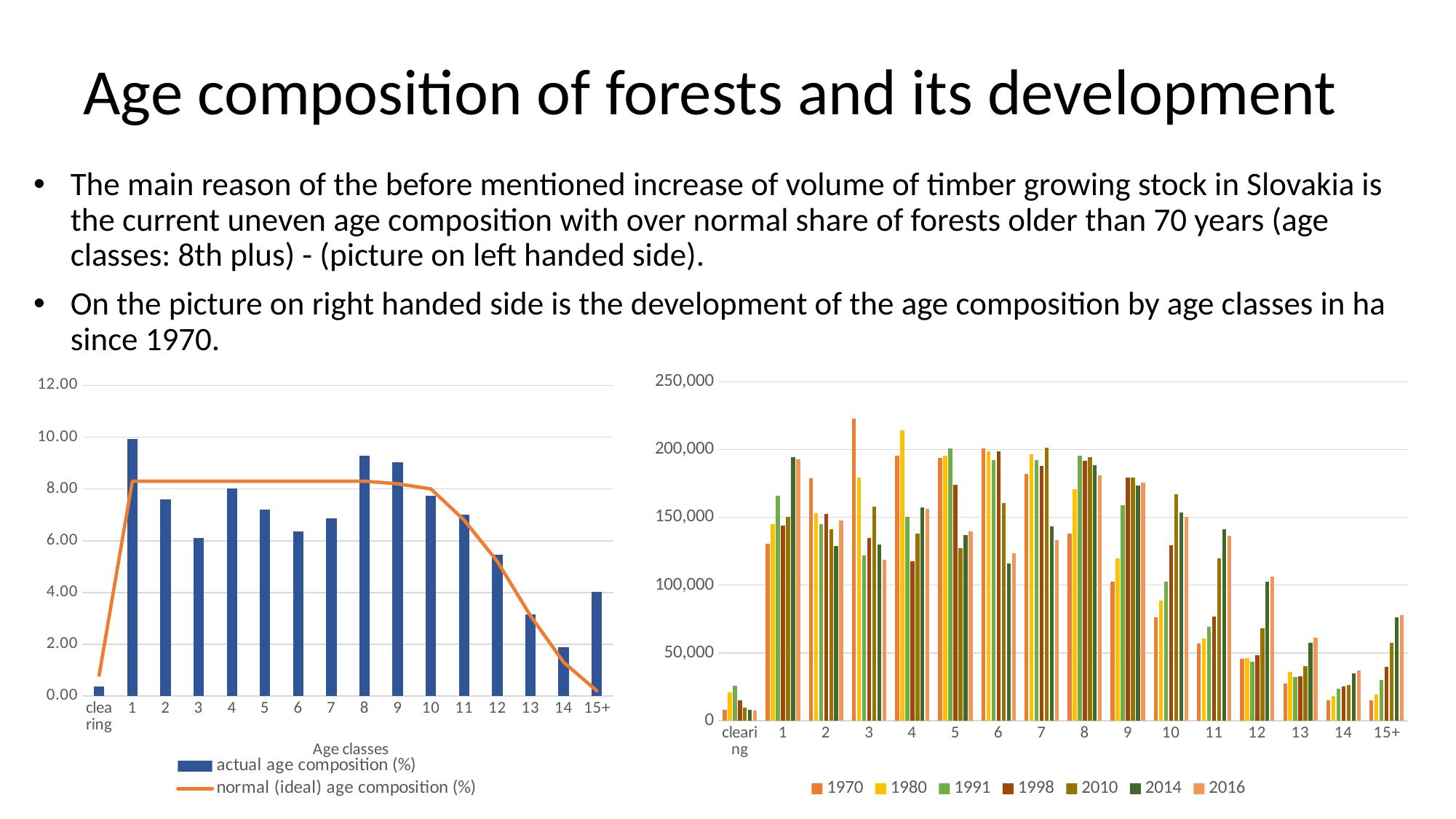

# Age composition of forests and its development
The main reason of the before mentioned increase of volume of timber growing stock in Slovakia is the current uneven age composition with over normal share of forests older than 70 years (age classes: 8th plus) - (picture on left handed side).
On the picture on right handed side is the development of the age composition by age classes in ha since 1970.

### Chart

| Category | 1970 | 1980 | 1991 | 1998 | 2010 | 2014 | 2016 |
|---|---|---|---|---|---|---|---|
| clearing | 7748.0 | 20774.0 | 25537.0 | 14771.0 | 9637.0 | 8094.0 | 7226.0 |
| 1 | 130640.0 | 145085.0 | 165857.0 | 143780.0 | 150302.0 | 194206.0 | 192907.0 |
| 2 | 178879.0 | 152940.0 | 144954.0 | 152405.0 | 141387.0 | 128651.0 | 147688.0 |
| 3 | 222691.0 | 179339.0 | 121741.0 | 134789.0 | 158043.0 | 130002.0 | 118497.0 |
| 4 | 195353.0 | 214208.0 | 150292.0 | 117538.0 | 137761.0 | 157174.0 | 156055.0 |
| 5 | 193598.0 | 195358.0 | 200770.0 | 174009.0 | 127364.0 | 136881.0 | 139815.0 |
| 6 | 200938.0 | 198718.0 | 192114.0 | 198422.0 | 160583.0 | 116076.0 | 123479.0 |
| 7 | 182004.0 | 196775.0 | 192151.0 | 188168.0 | 201307.0 | 143350.0 | 133209.0 |
| 8 | 138126.0 | 170533.0 | 195193.0 | 191427.0 | 194622.0 | 188409.0 | 180712.0 |
| 9 | 102695.0 | 119546.0 | 159009.0 | 179167.0 | 179591.0 | 173577.0 | 175703.0 |
| 10 | 76483.0 | 88526.0 | 102354.0 | 129504.0 | 166700.0 | 153616.0 | 150450.0 |
| 11 | 56758.0 | 60723.0 | 69235.0 | 76972.0 | 119527.0 | 141230.0 | 136403.0 |
| 12 | 45447.0 | 45857.0 | 43374.0 | 48067.0 | 68400.0 | 102760.0 | 106069.0 |
| 13 | 27206.0 | 35874.0 | 32343.0 | 32495.0 | 40231.0 | 57251.0 | 61223.0 |
| 14 | 15230.0 | 18232.0 | 23809.0 | 25395.0 | 26141.0 | 34724.0 | 36762.0 |
| 15+ | 14965.0 | 19154.0 | 30148.0 | 39931.0 | 57308.0 | 75991.0 | 77925.0 |

### Chart

| Category | actual age composition (%) | normal (ideal) age composition (%) |
|---|---|---|
| clearing | 0.3716843018677316 | 0.8 |
| 1 | 9.922571771436273 | 8.3 |
| 2 | 7.596638690041731 | 8.3 |
| 3 | 6.095139042128507 | 8.3 |
| 4 | 8.027012694155667 | 8.3 |
| 5 | 7.191674600835441 | 8.3 |
| 6 | 6.351398548342877 | 8.3 |
| 7 | 6.851881285289048 | 8.3 |
| 8 | 9.295296645325424 | 8.3 |
| 9 | 9.037648338093835 | 8.2 |
| 10 | 7.738707890395824 | 8.0 |
| 11 | 7.0161713019186545 | 6.8 |
| 12 | 5.455879077609802 | 5.2 |
| 13 | 3.1491320250827752 | 3.1 |
| 14 | 1.8909297405565388 | 1.3 |
| 15+ | 4.0082340469198705 | 0.2 |